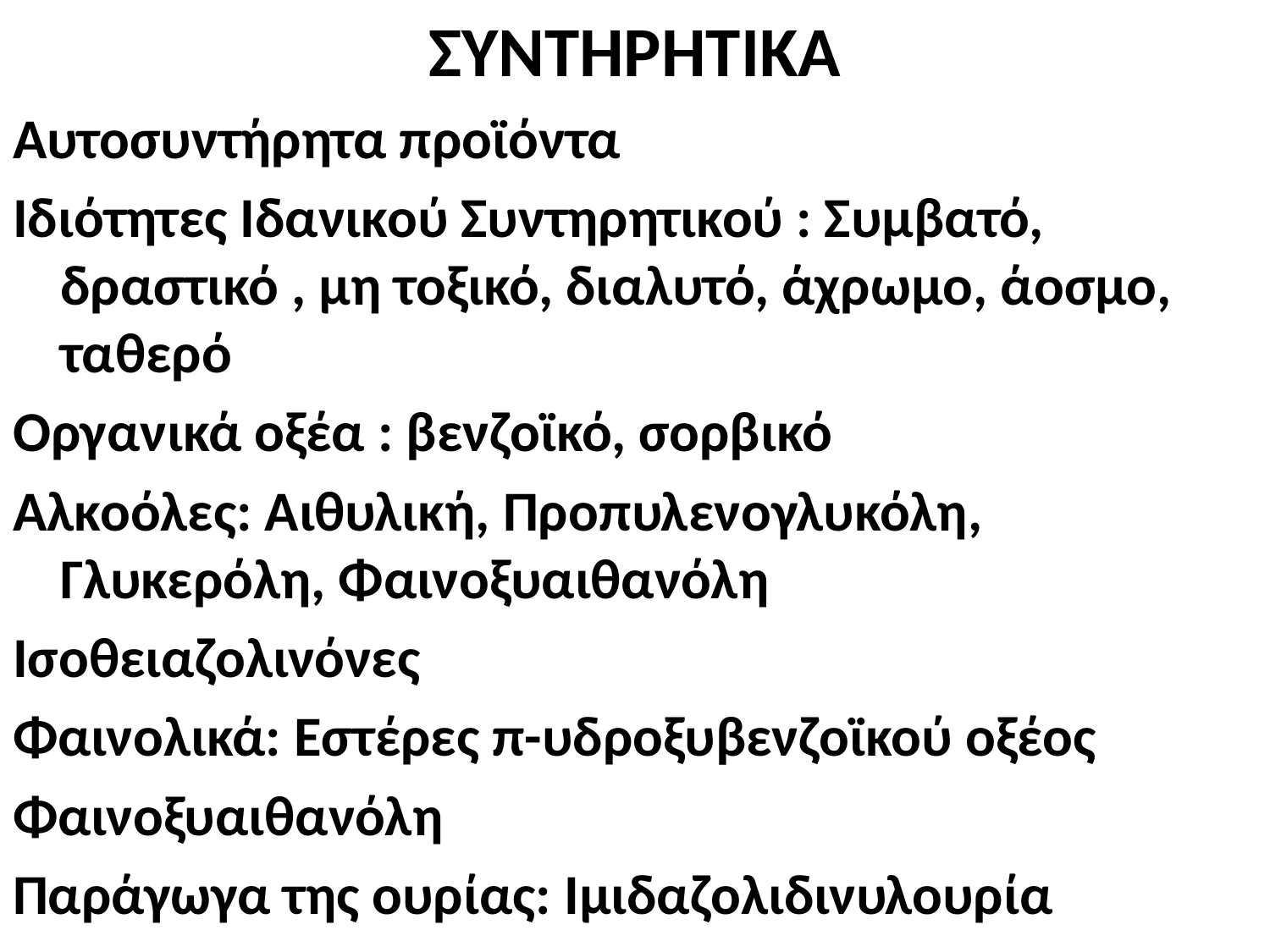

ΣΥΝΤΗΡΗΤΙΚΑ
Αυτοσυντήρητα προϊόντα
Ιδιότητες Ιδανικού Συντηρητικού : Συμβατό, δραστικό , μη τοξικό, διαλυτό, άχρωμο, άοσμο, ταθερό
Οργανικά οξέα : βενζοϊκό, σορβικό
Αλκοόλες: Αιθυλική, Προπυλενογλυκόλη, Γλυκερόλη, Φαινοξυαιθανόλη
Ισοθειαζολινόνες
Φαινολικά: Εστέρες π-υδροξυβενζοϊκού οξέος
Φαινοξυαιθανόλη
Παράγωγα της ουρίας: Ιμιδαζολιδινυλουρία